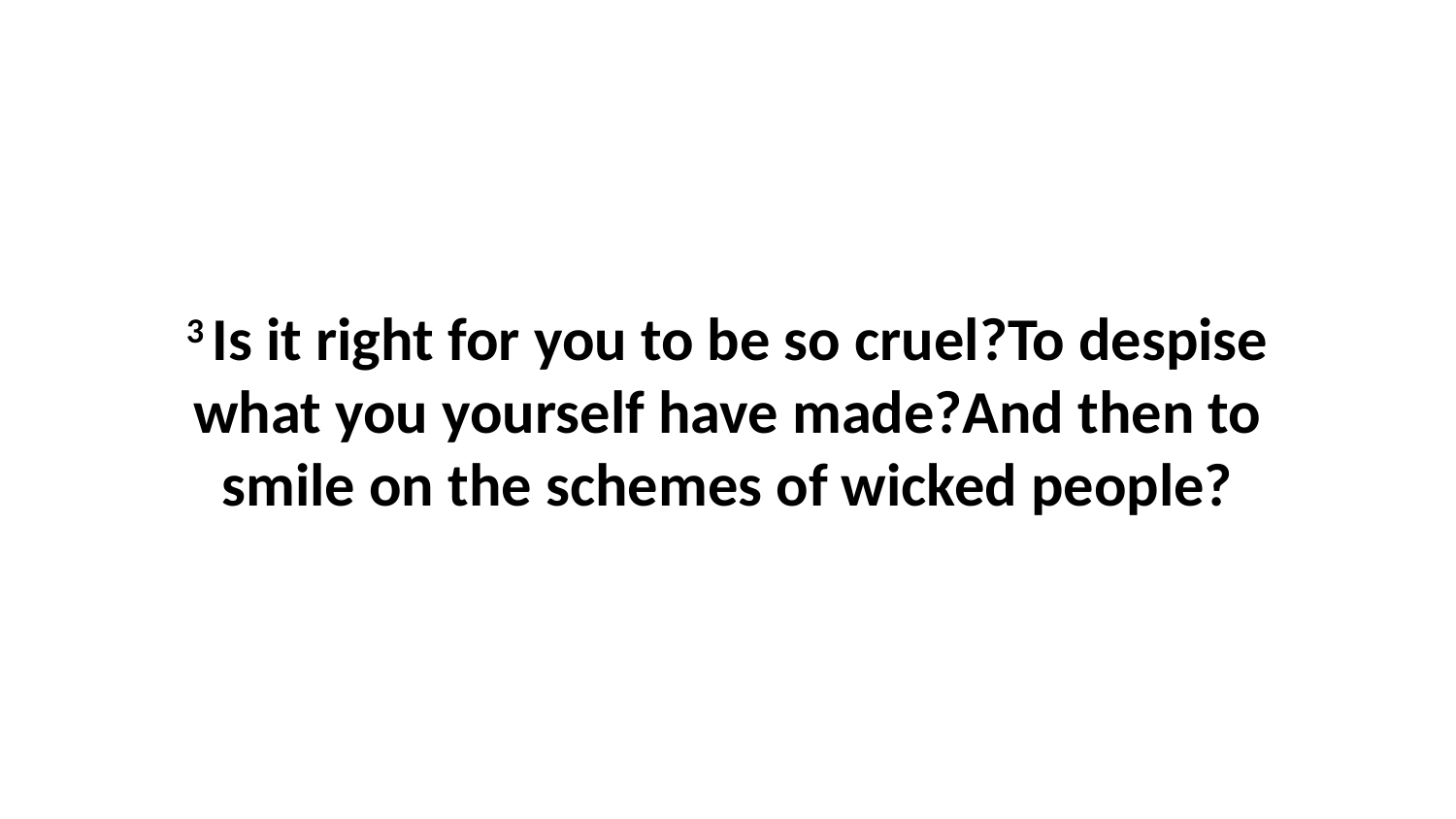

3 Is it right for you to be so cruel?To despise what you yourself have made?And then to smile on the schemes of wicked people?